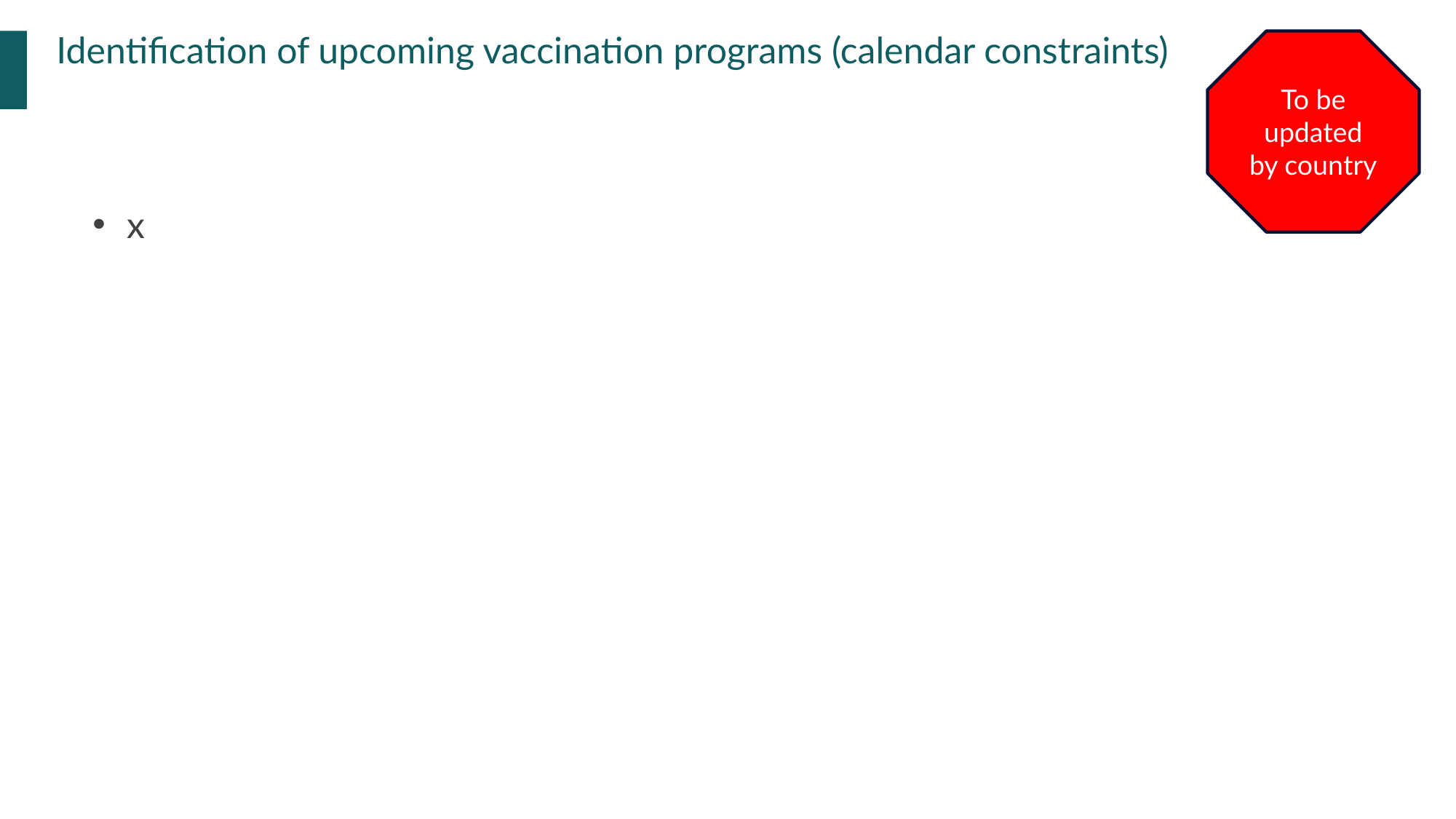

Identification of upcoming vaccination programs (calendar constraints)

To be updated by country
x